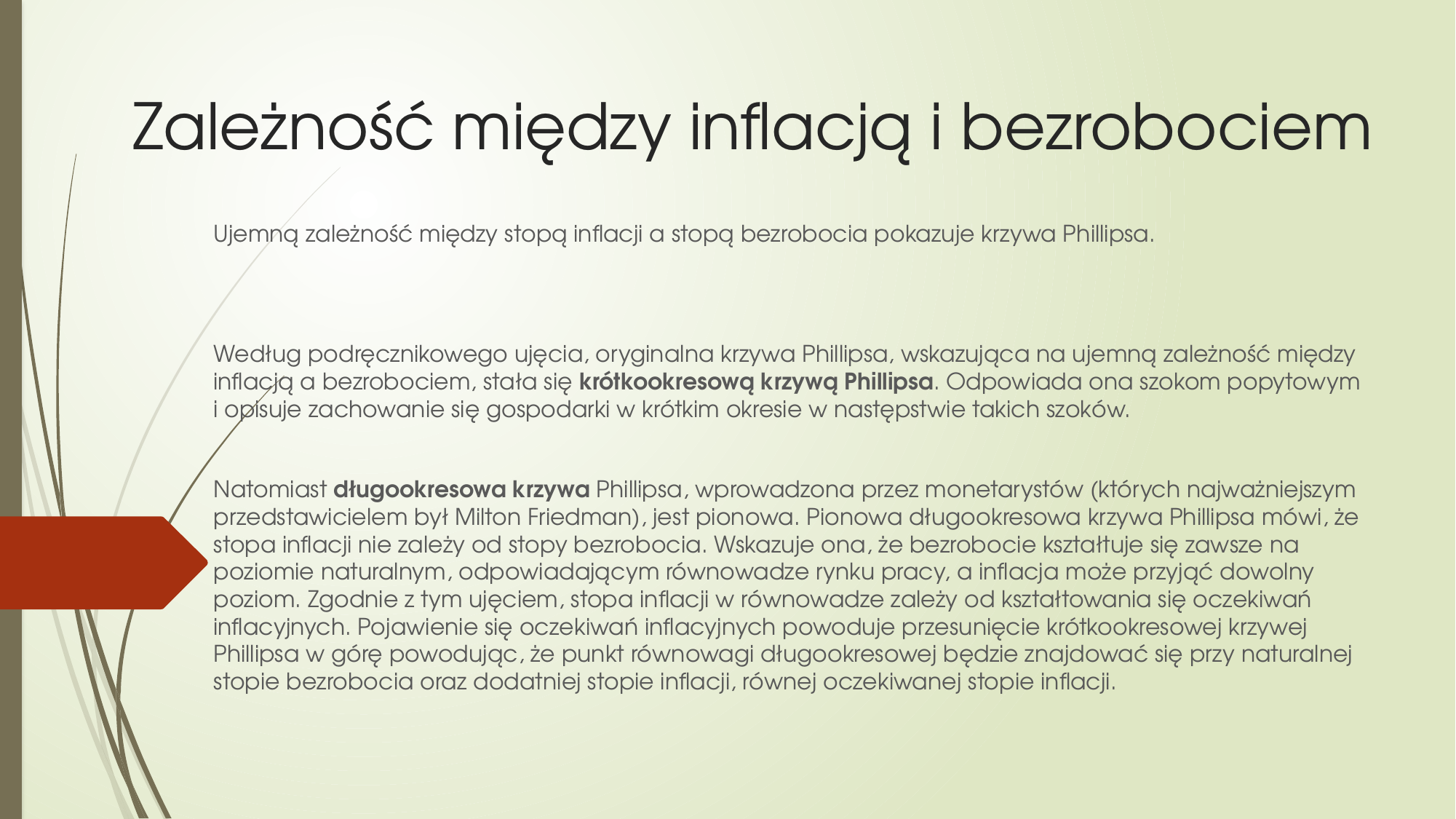

# Zależność między inflacją i bezrobociem
Ujemną zależność między stopą inflacji a stopą bezrobocia pokazuje krzywa Phillipsa.

Według podręcznikowego ujęcia, oryginalna krzywa Phillipsa, wskazująca na ujemną zależność między inflacją a bezrobociem, stała się krótkookresową krzywą Phillipsa. Odpowiada ona szokom popytowym i opisuje zachowanie się gospodarki w krótkim okresie w następstwie takich szoków.

Natomiast długookresowa krzywa Phillipsa, wprowadzona przez monetarystów (których najważniejszym przedstawicielem był Milton Friedman), jest pionowa. Pionowa długookresowa krzywa Phillipsa mówi, że stopa inflacji nie zależy od stopy bezrobocia. Wskazuje ona, że bezrobocie kształtuje się zawsze na poziomie naturalnym, odpowiadającym równowadze rynku pracy, a inflacja może przyjąć dowolny poziom. Zgodnie z tym ujęciem, stopa inflacji w równowadze zależy od kształtowania się oczekiwań inflacyjnych. Pojawienie się oczekiwań inflacyjnych powoduje przesunięcie krótkookresowej krzywej Phillipsa w górę powodując, że punkt równowagi długookresowej będzie znajdować się przy naturalnej stopie bezrobocia oraz dodatniej stopie inflacji, równej oczekiwanej stopie inflacji.